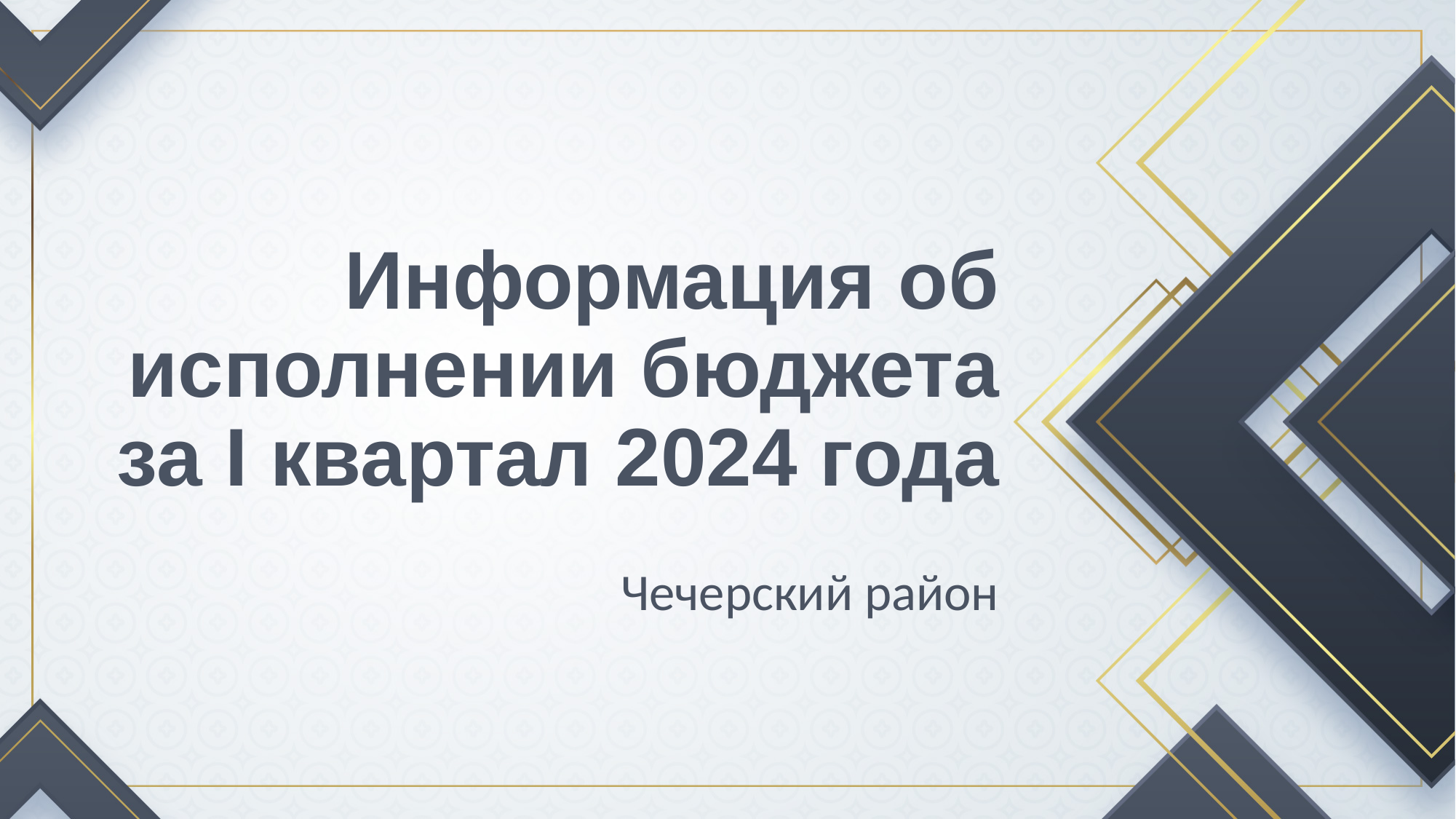

# Информация об исполнении бюджета за I квартал 2024 года

Чечерский район